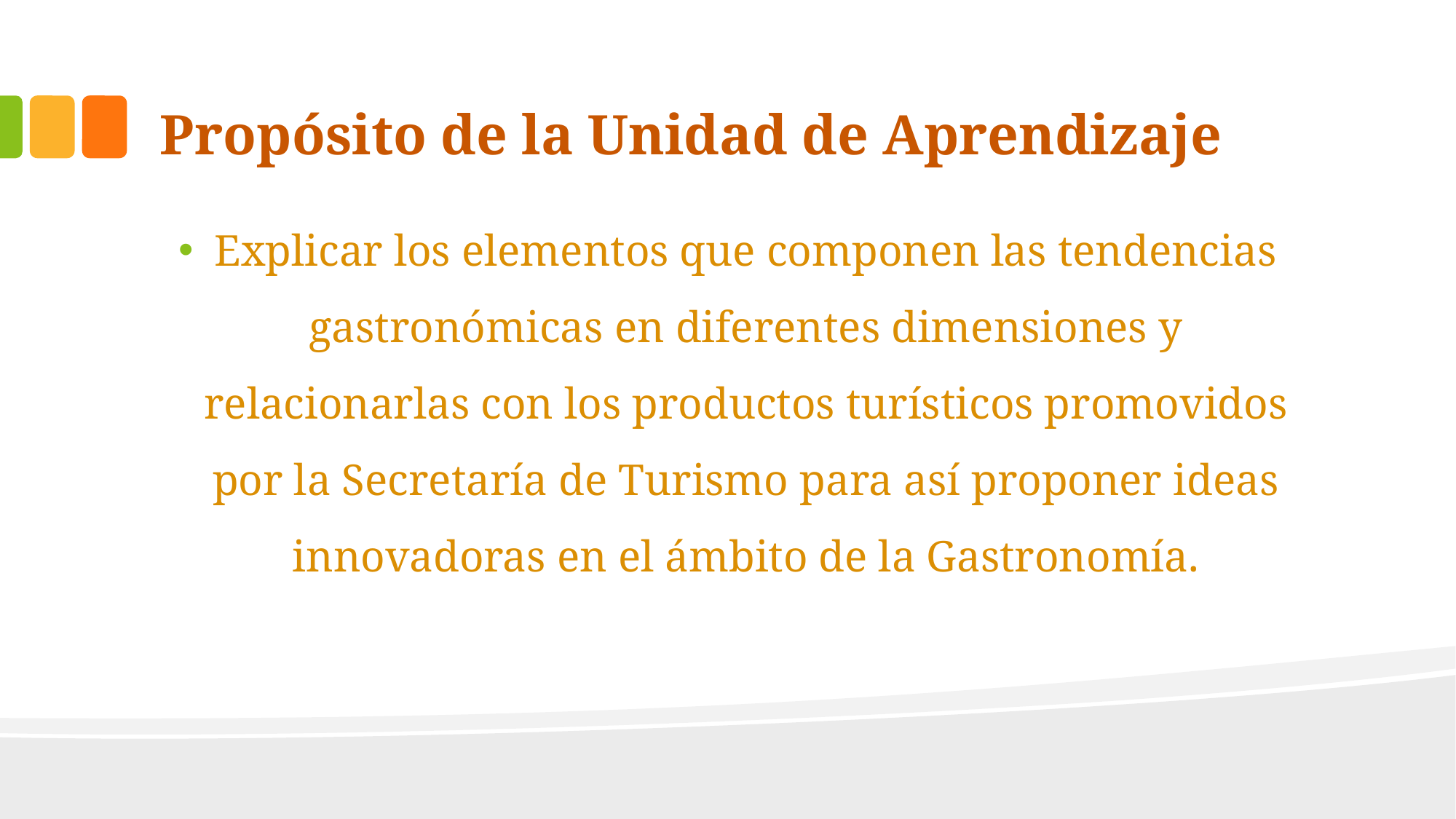

# Propósito de la Unidad de Aprendizaje
Explicar los elementos que componen las tendencias gastronómicas en diferentes dimensiones y relacionarlas con los productos turísticos promovidos por la Secretaría de Turismo para así proponer ideas innovadoras en el ámbito de la Gastronomía.